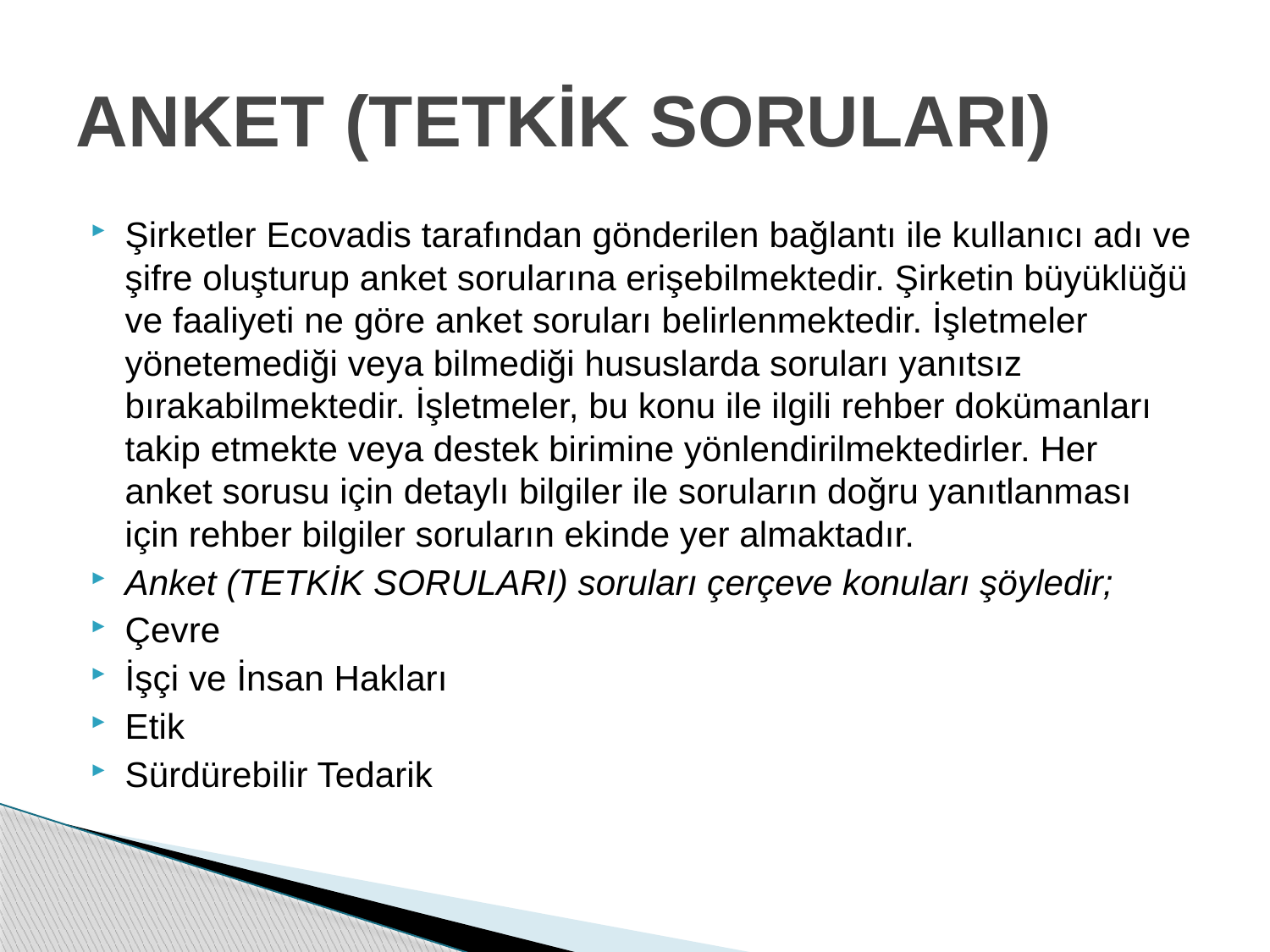

# ANKET (TETKİK SORULARI)
Şirketler Ecovadis tarafından gönderilen bağlantı ile kullanıcı adı ve şifre oluşturup anket sorularına erişebilmektedir. Şirketin büyüklüğü ve faaliyeti ne göre anket soruları belirlenmektedir. İşletmeler yönetemediği veya bilmediği hususlarda soruları yanıtsız bırakabilmektedir. İşletmeler, bu konu ile ilgili rehber dokümanları takip etmekte veya destek birimine yönlendirilmektedirler. Her anket sorusu için detaylı bilgiler ile soruların doğru yanıtlanması için rehber bilgiler soruların ekinde yer almaktadır.
Anket (TETKİK SORULARI) soruları çerçeve konuları şöyledir;
Çevre
İşçi ve İnsan Hakları
Etik
Sürdürebilir Tedarik